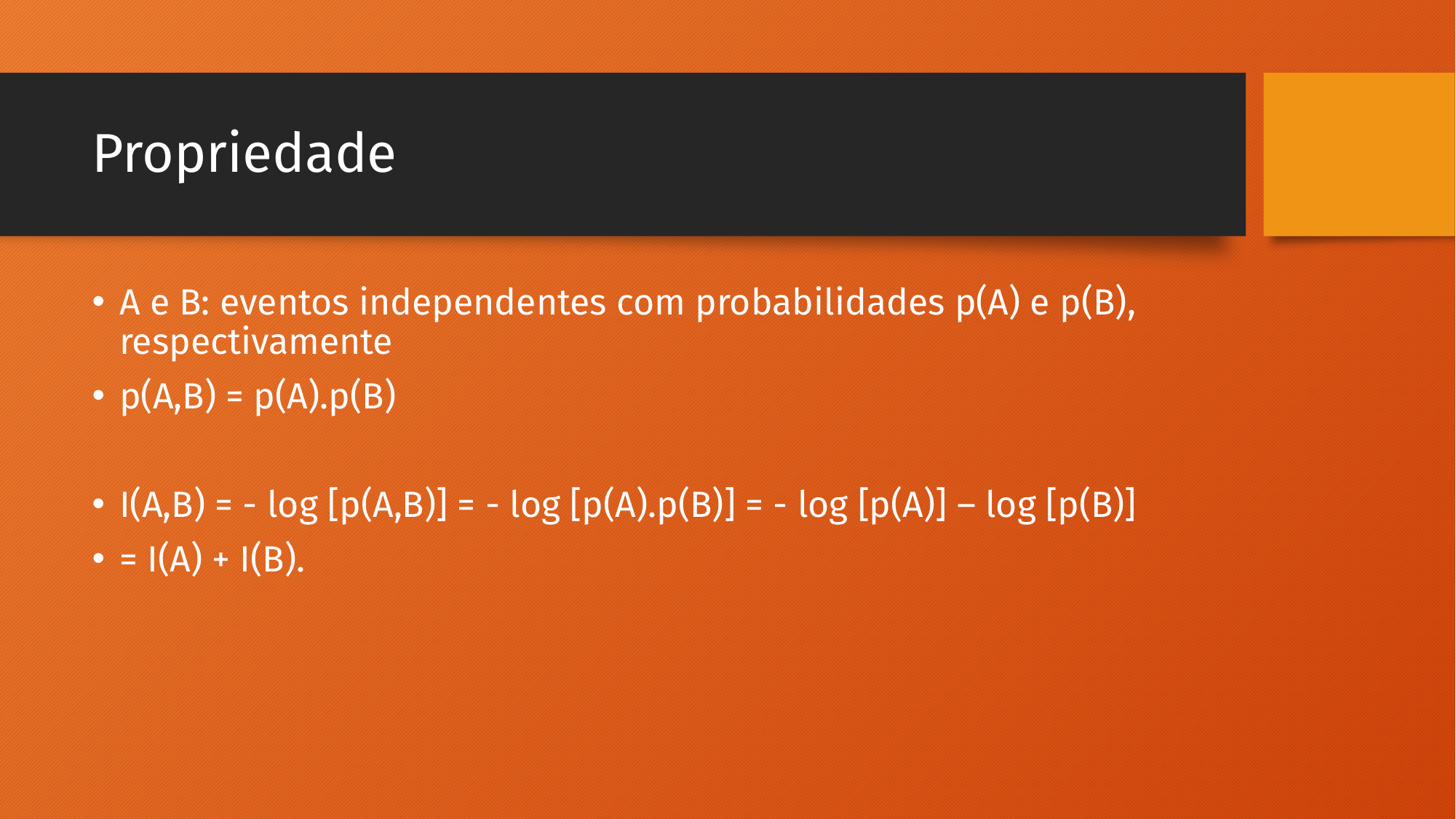

# Propriedade
A e B: eventos independentes com probabilidades p(A) e p(B), respectivamente
p(A,B) = p(A).p(B)

I(A,B) = - log [p(A,B)] = - log [p(A).p(B)] = - log [p(A)] – log [p(B)]
= I(A) + I(B).